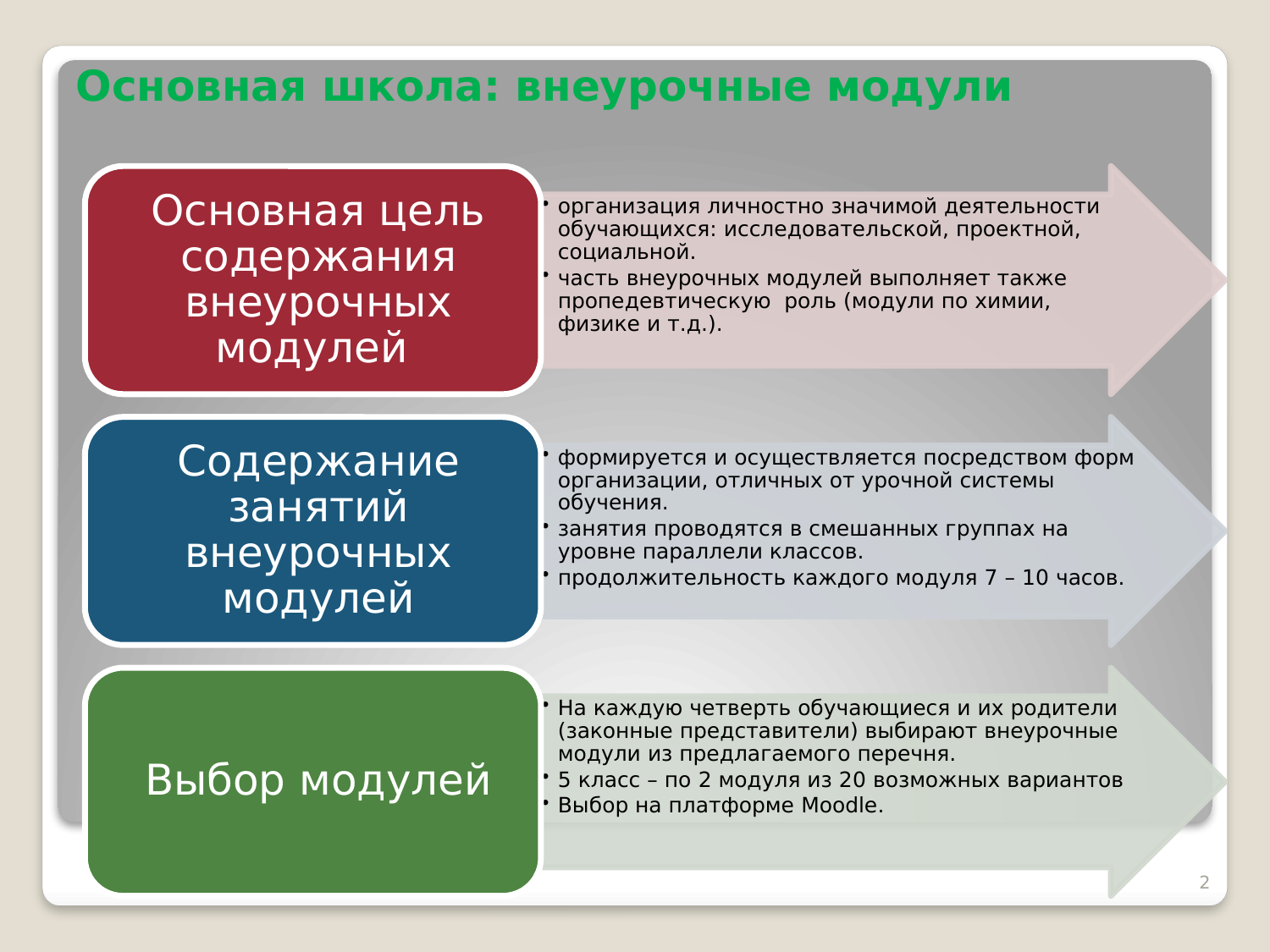

# Основная школа: внеурочные модули
организация личностно значимой деятельности обучающихся: исследовательской, проектной, социальной.
часть внеурочных модулей выполняет также пропедевтическую  роль (модули по химии, физике и т.д.).
Основная цель содержания внеурочных модулей
формируется и осуществляется посредством форм организации, отличных от урочной системы обучения.
занятия проводятся в смешанных группах на уровне параллели классов.
продолжительность каждого модуля 7 – 10 часов.
Содержание занятий внеурочных модулей
На каждую четверть обучающиеся и их родители (законные представители) выбирают внеурочные модули из предлагаемого перечня.
5 класс – по 2 модуля из 20 возможных вариантов
Выбор на платформе Moodle.
Выбор модулей
2